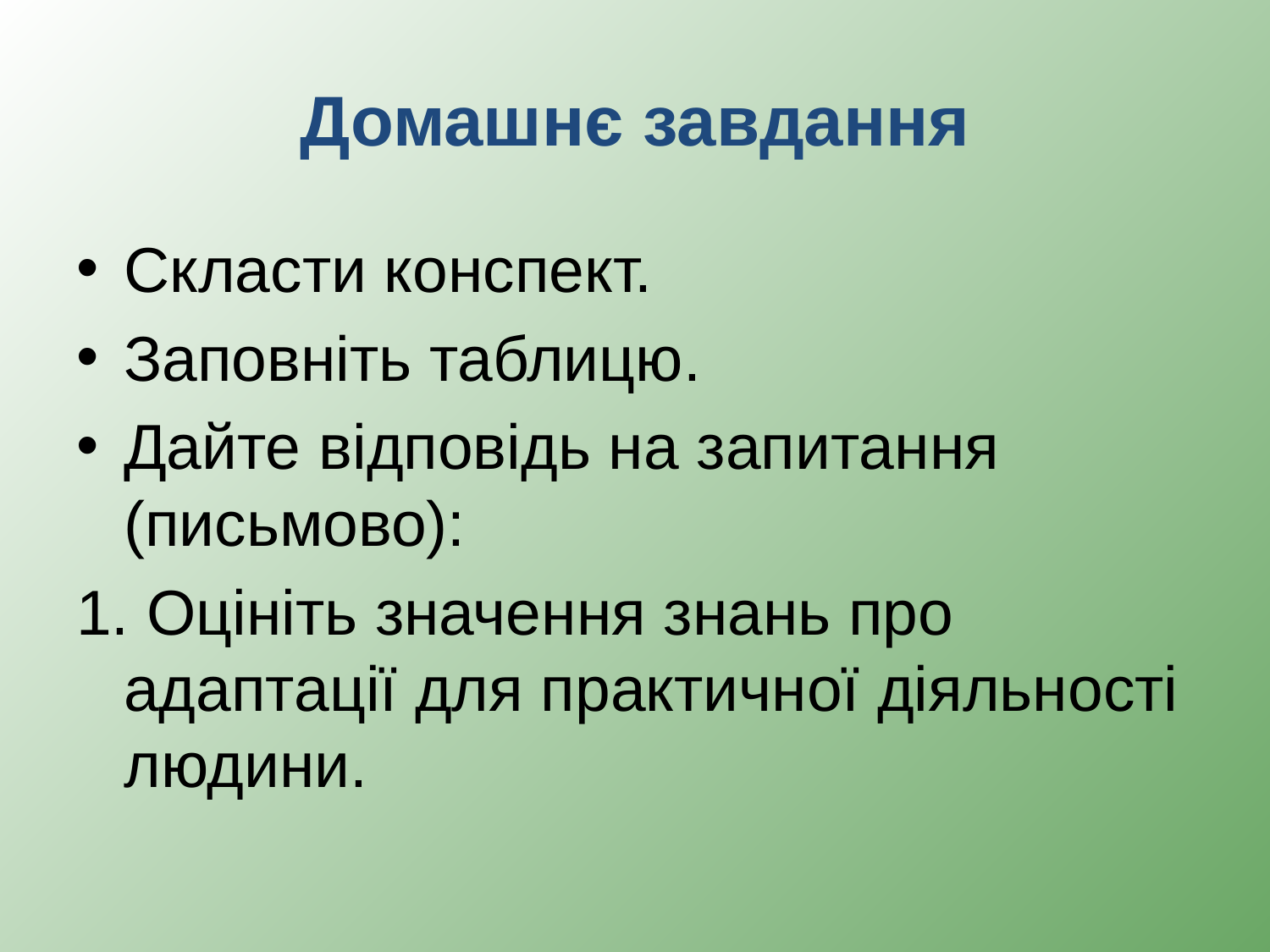

# Домашнє завдання
Скласти конспект.
Заповніть таблицю.
Дайте відповідь на запитання (письмово):
1. Оцініть значення знань про адаптації для практичної діяльності людини.